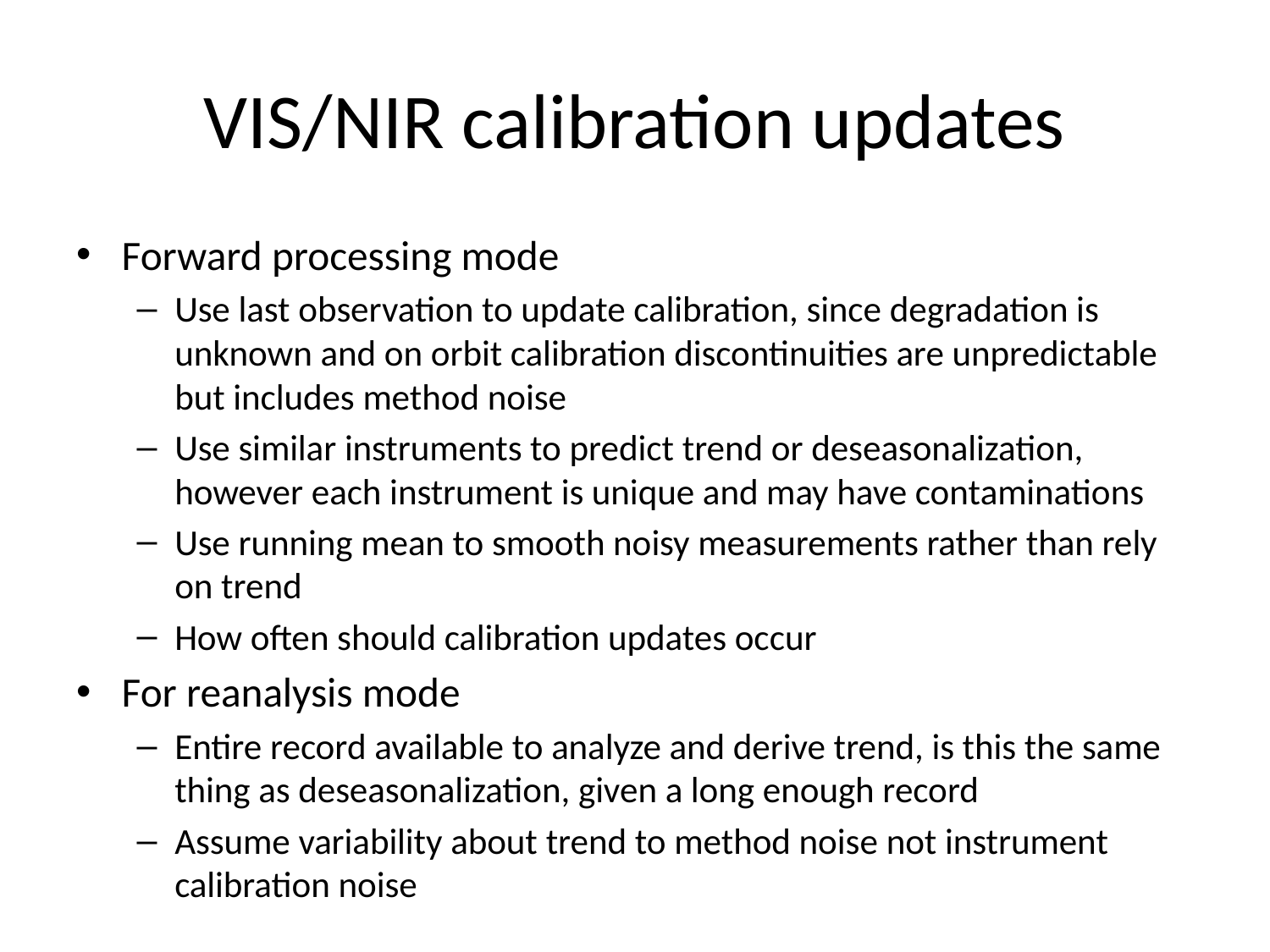

# VIS/NIR calibration updates
Forward processing mode
Use last observation to update calibration, since degradation is unknown and on orbit calibration discontinuities are unpredictable but includes method noise
Use similar instruments to predict trend or deseasonalization, however each instrument is unique and may have contaminations
Use running mean to smooth noisy measurements rather than rely on trend
How often should calibration updates occur
For reanalysis mode
Entire record available to analyze and derive trend, is this the same thing as deseasonalization, given a long enough record
Assume variability about trend to method noise not instrument calibration noise